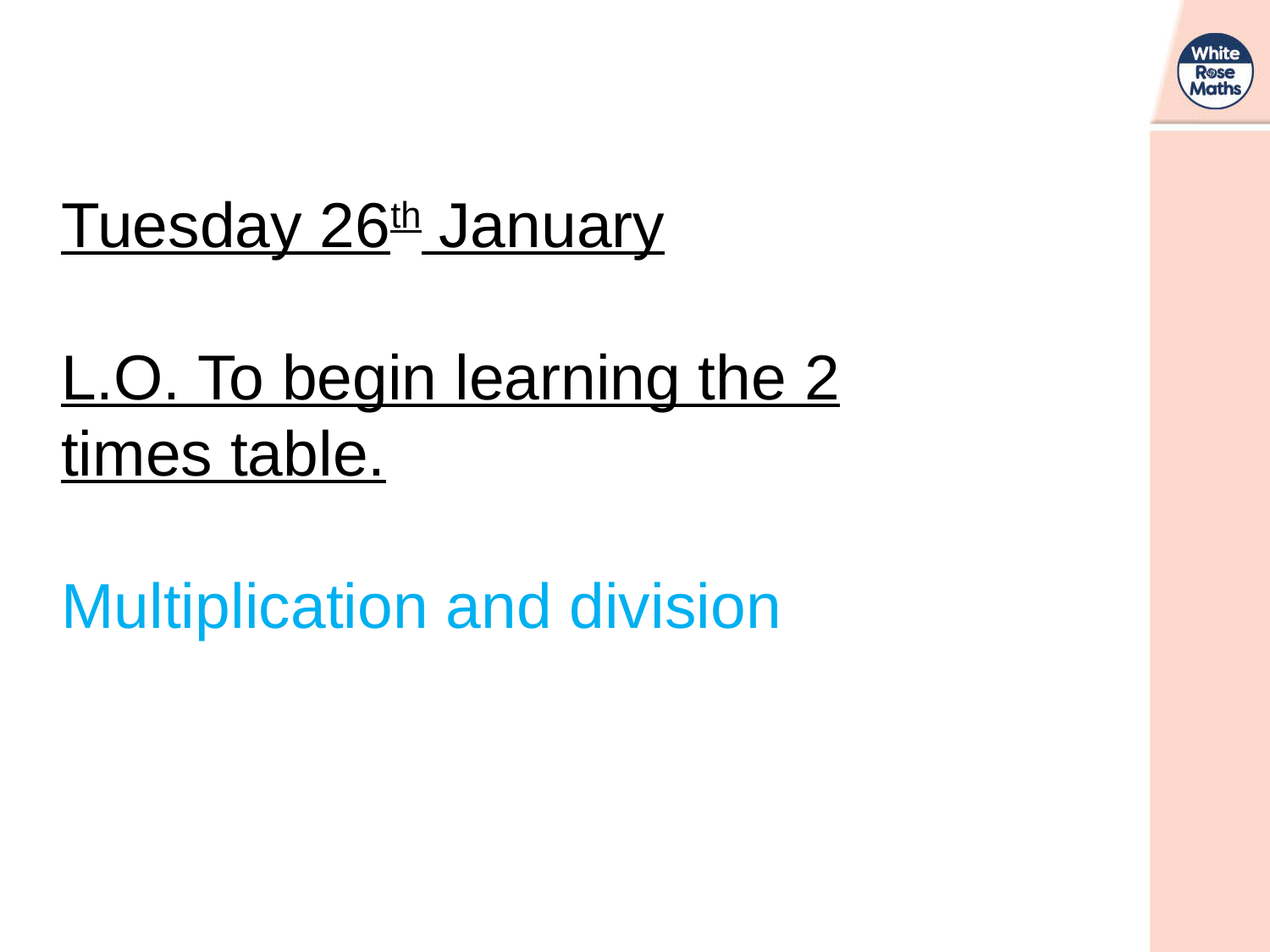

Tuesday 26th January

L.O. To begin learning the 2 times table.

Multiplication and division